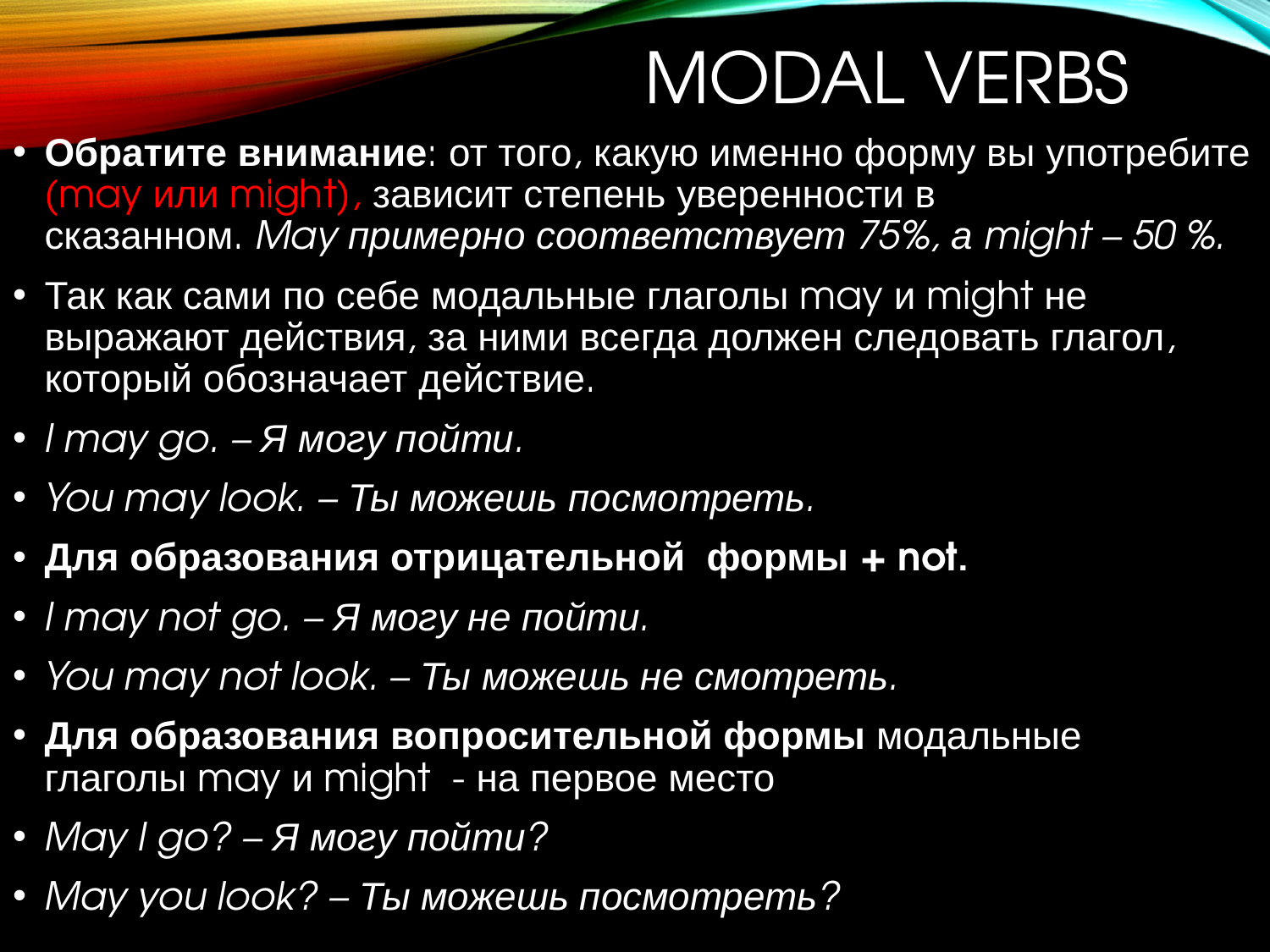

# Modal verbs
Обратите внимание: от того, какую именно форму вы употребите (may или might), зависит степень уверенности в сказанном. May примерно соответствует 75%, а might – 50 %.
Так как сами по себе модальные глаголы may и might не выражают действия, за ними всегда должен следовать глагол, который обозначает действие.
I may go. – Я могу пойти.
You may look. – Ты можешь посмотреть.
Для образования отрицательной  формы + not.
I may not go. – Я могу не пойти.
You may not look. – Ты можешь не смотреть.
Для образования вопросительной формы модальные глаголы may и might  - на первое место
May I go? – Я могу пойти?
May you look? – Ты можешь посмотреть?